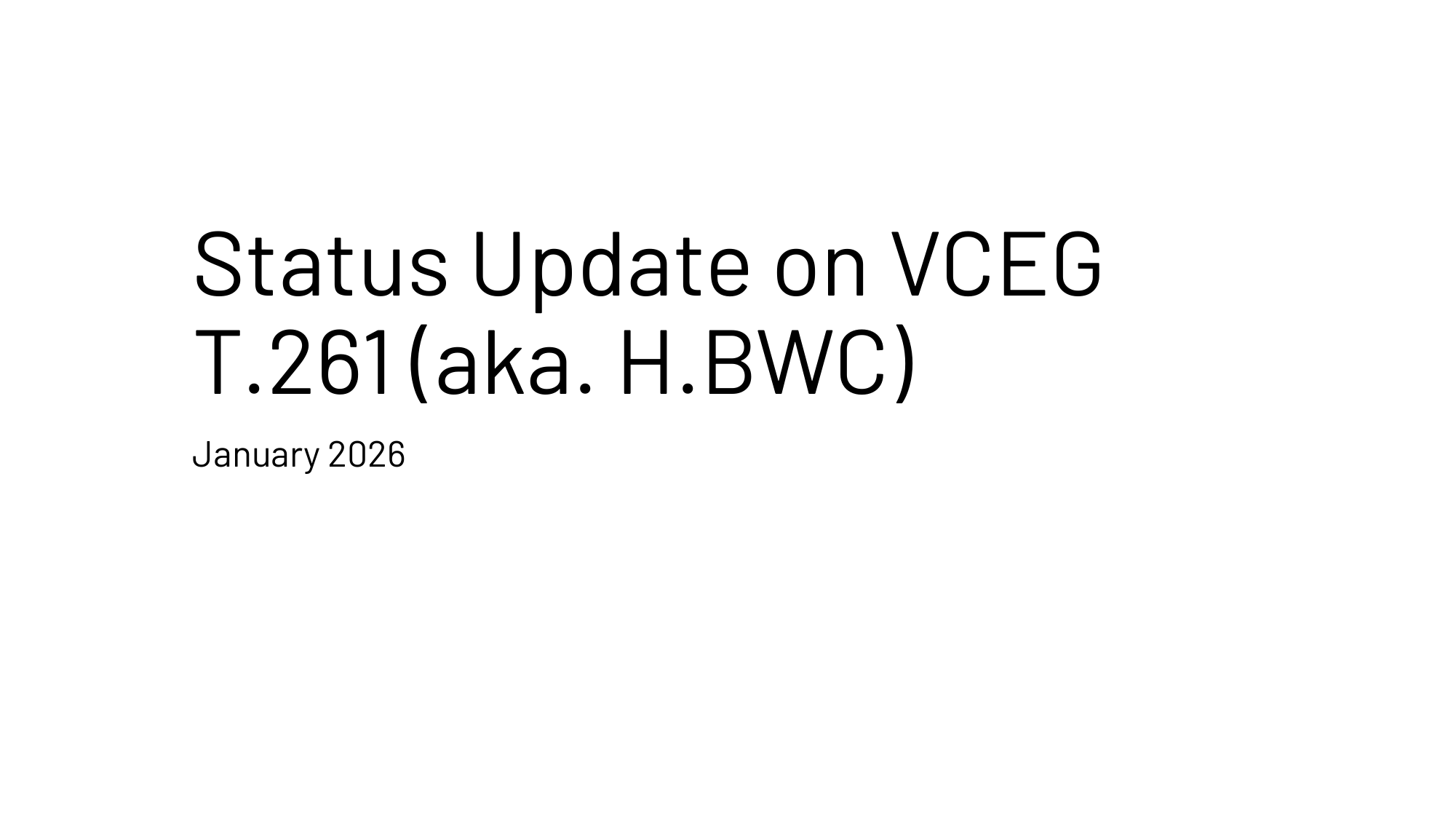

# Status Update on VCEG T.261 (aka. H.BWC)
January 2026